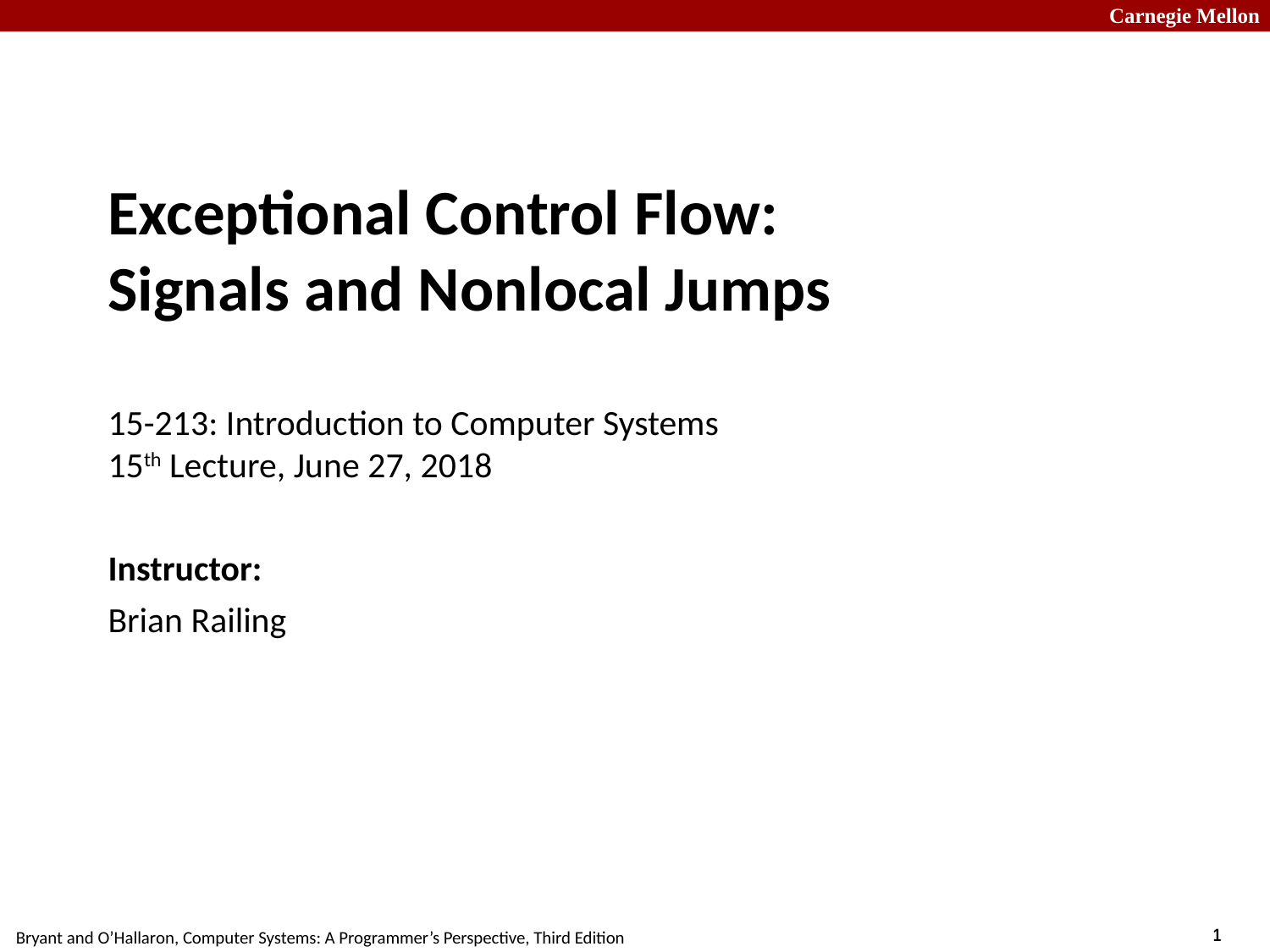

# Exceptional Control Flow: Signals and Nonlocal Jumps 15-213: Introduction to Computer Systems 15th Lecture, June 27, 2018
Instructor:
Brian Railing